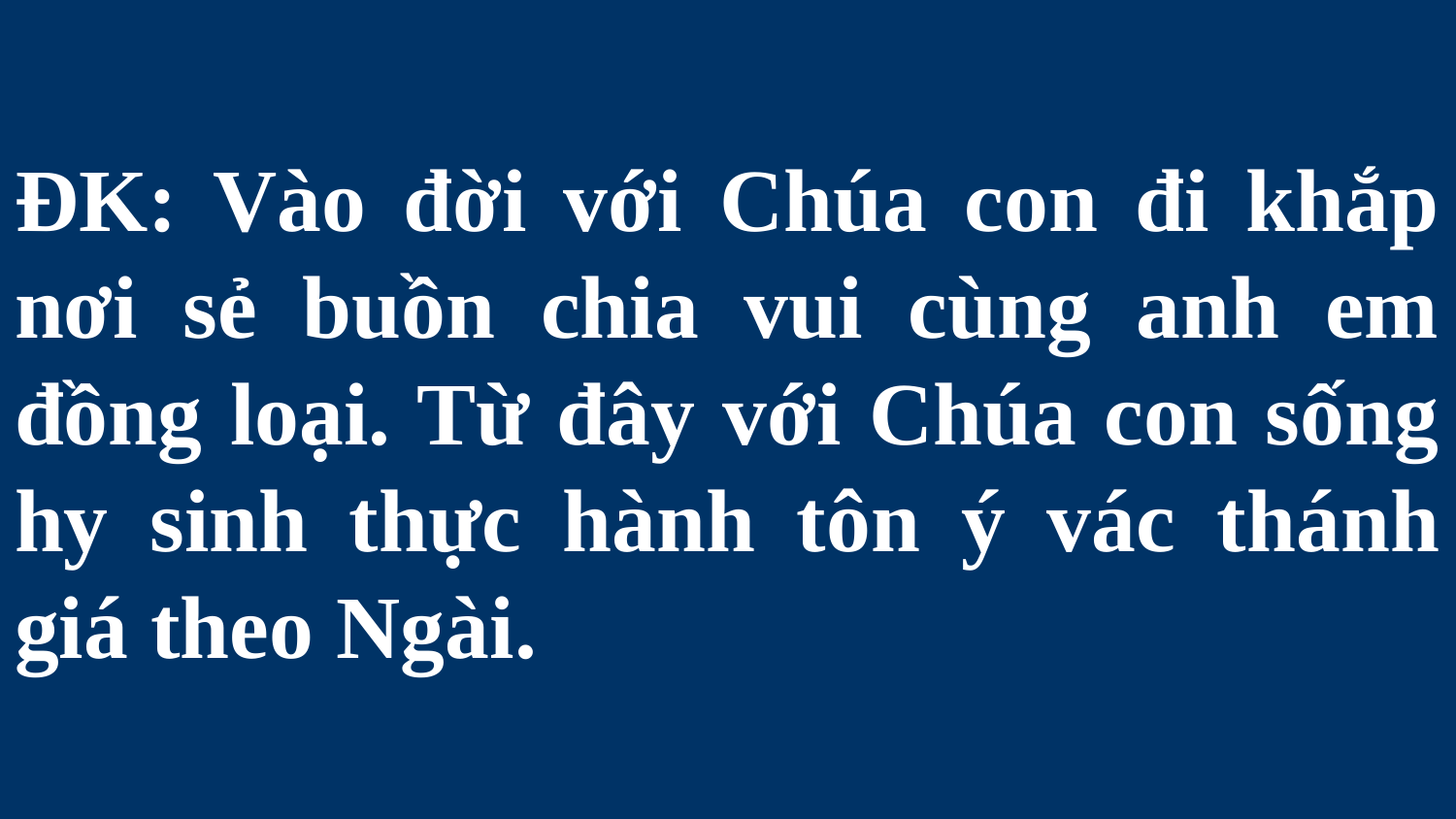

# ĐK: Vào đời với Chúa con đi khắp nơi sẻ buồn chia vui cùng anh em đồng loại. Từ đây với Chúa con sống hy sinh thực hành tôn ý vác thánh giá theo Ngài.